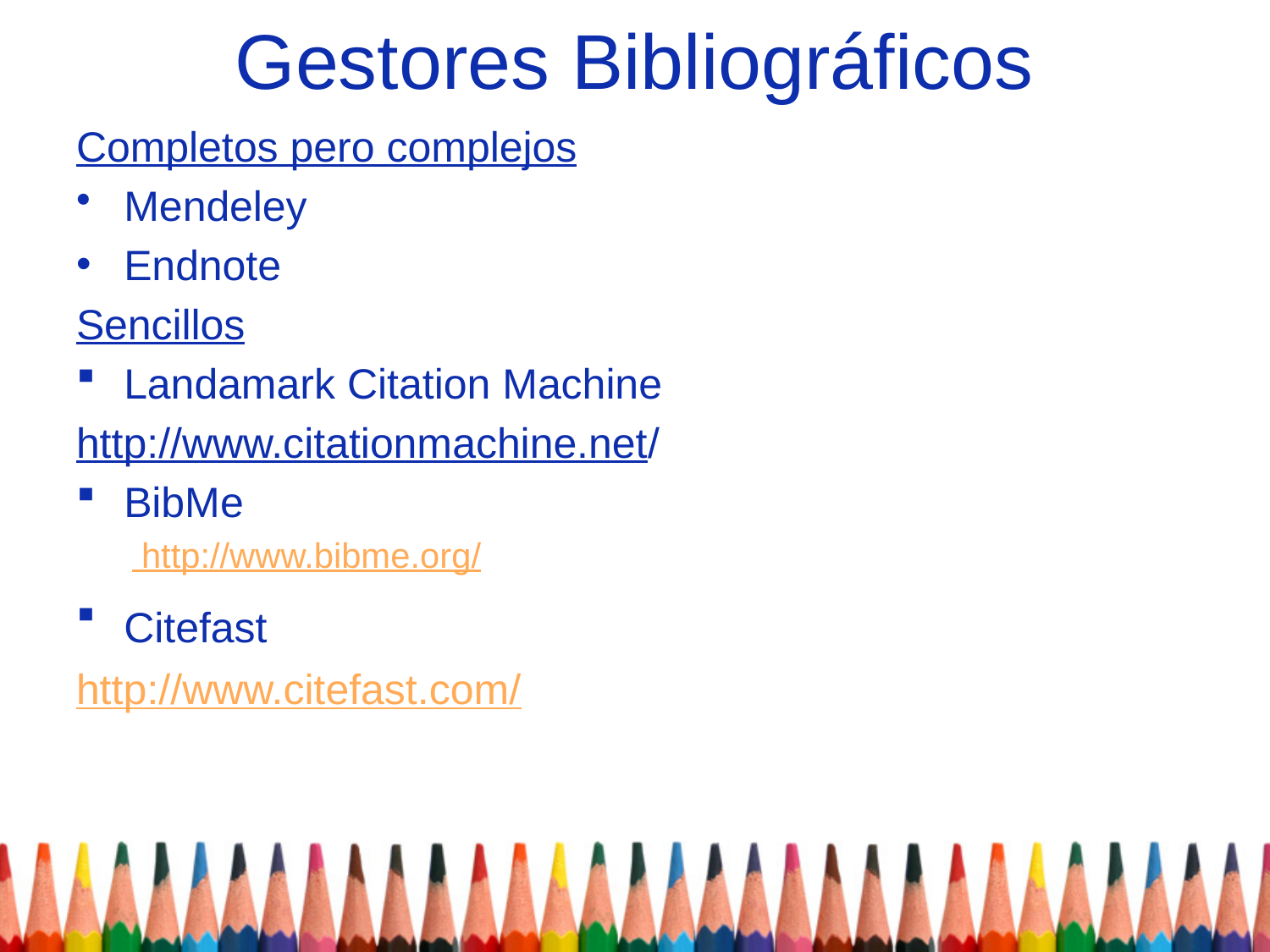

# Gestores Bibliográficos
Completos pero complejos
Mendeley
Endnote
Sencillos
Landamark Citation Machine
http://www.citationmachine.net/
BibMe
 http://www.bibme.org/
Citefast
http://www.citefast.com/